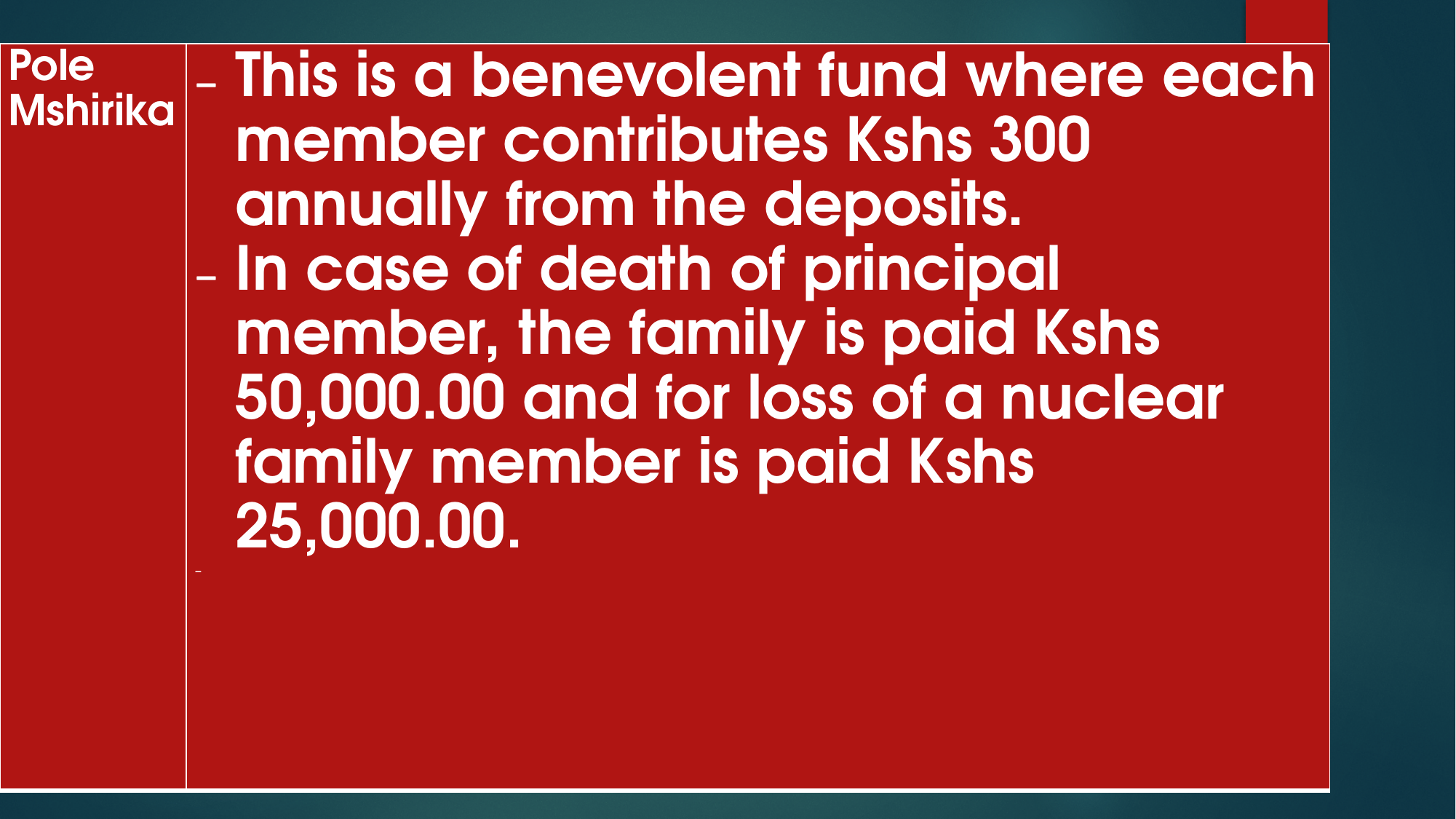

| Pole Mshirika | This is a benevolent fund where each member contributes Kshs 300 annually from the deposits. In case of death of principal member, the family is paid Kshs 50,000.00 and for loss of a nuclear family member is paid Kshs 25,000.00. |
| --- | --- |
#